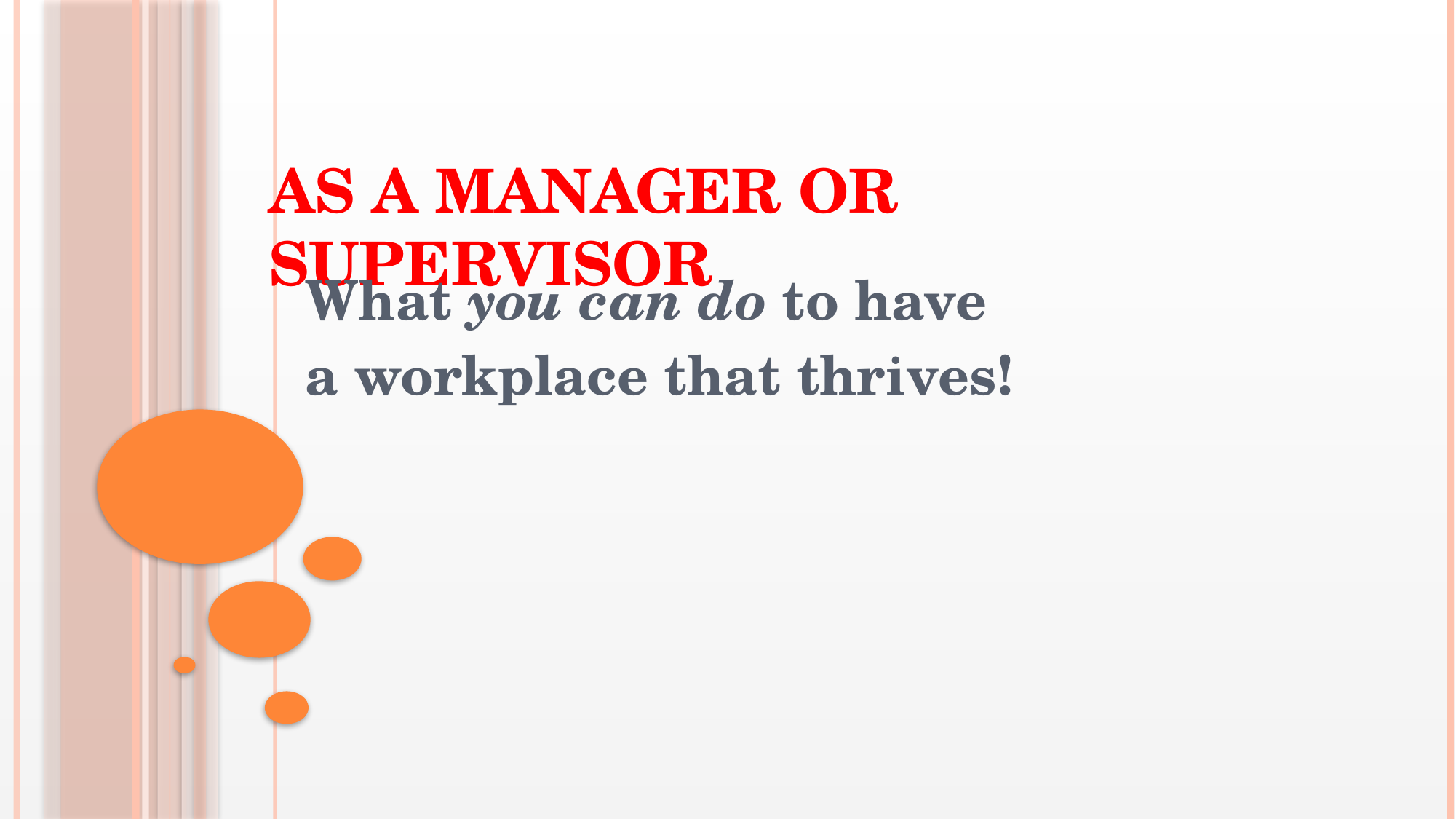

# As a Manager or Supervisor
What you can do to have
a workplace that thrives!